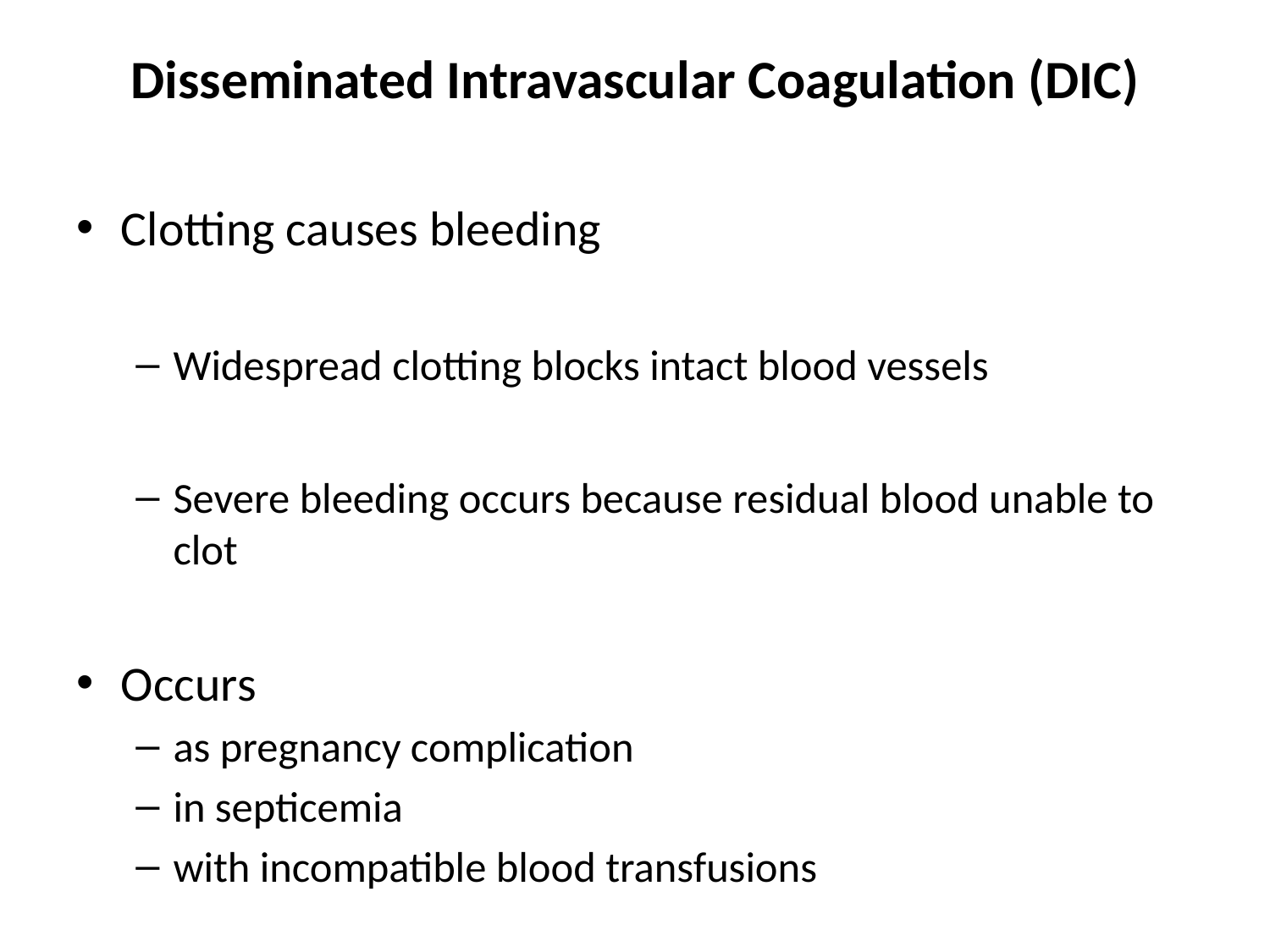

Disseminated Intravascular Coagulation (DIC)
Clotting causes bleeding

Widespread clotting blocks intact blood vessels

Severe bleeding occurs because residual blood unable to clot

Occurs
as pregnancy complication
in septicemia
with incompatible blood transfusions